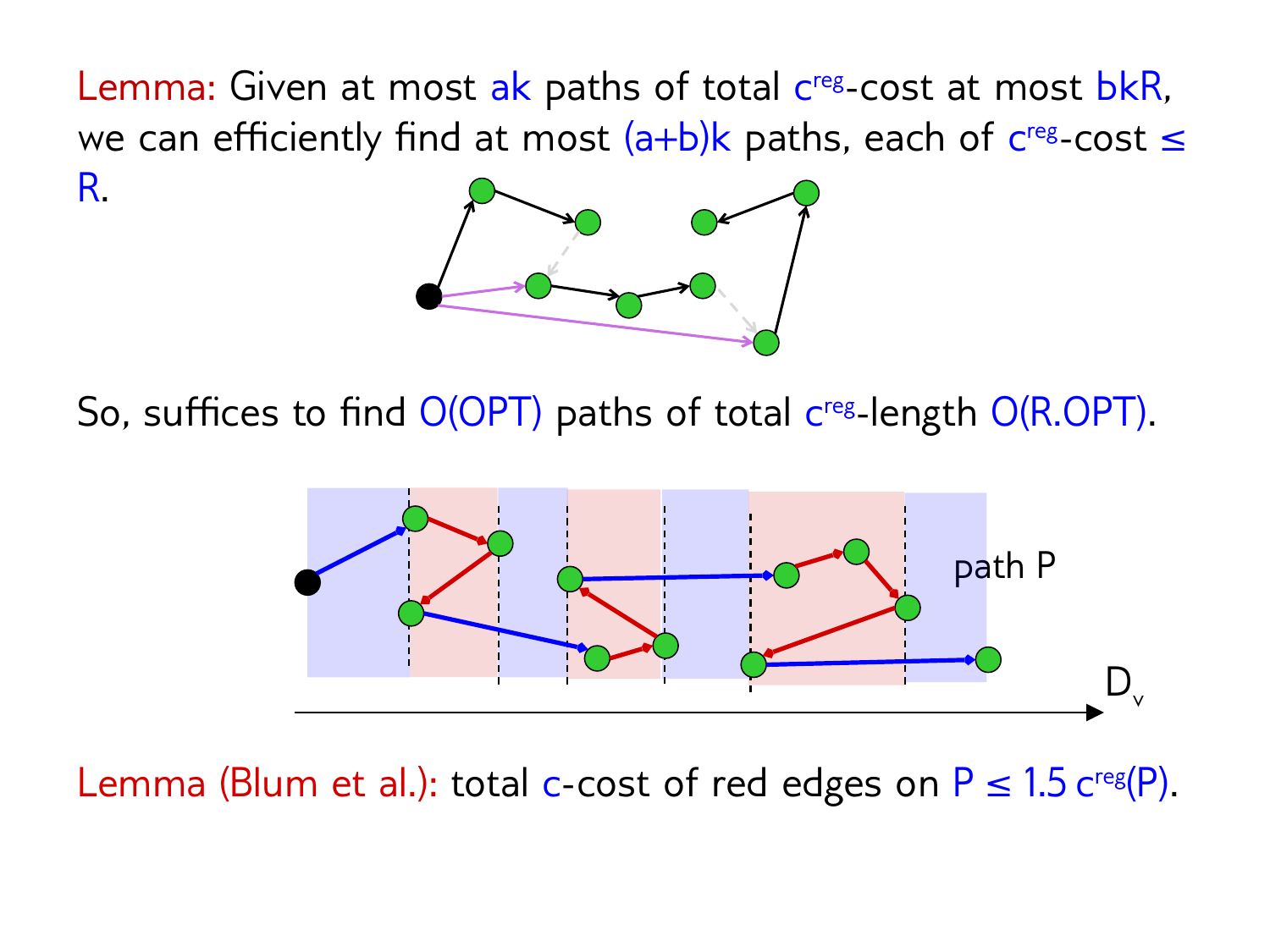

Lemma: Given at most ak paths of total creg-cost at most bkR, we can efficiently find at most (a+b)k paths, each of creg-cost ≤ R.

So, suffices to find O(OPT) paths of total creg-length O(R.OPT).

path P
Dv
Lemma (Blum et al.): total c-cost of red edges on P ≤ 1.5 creg(P).